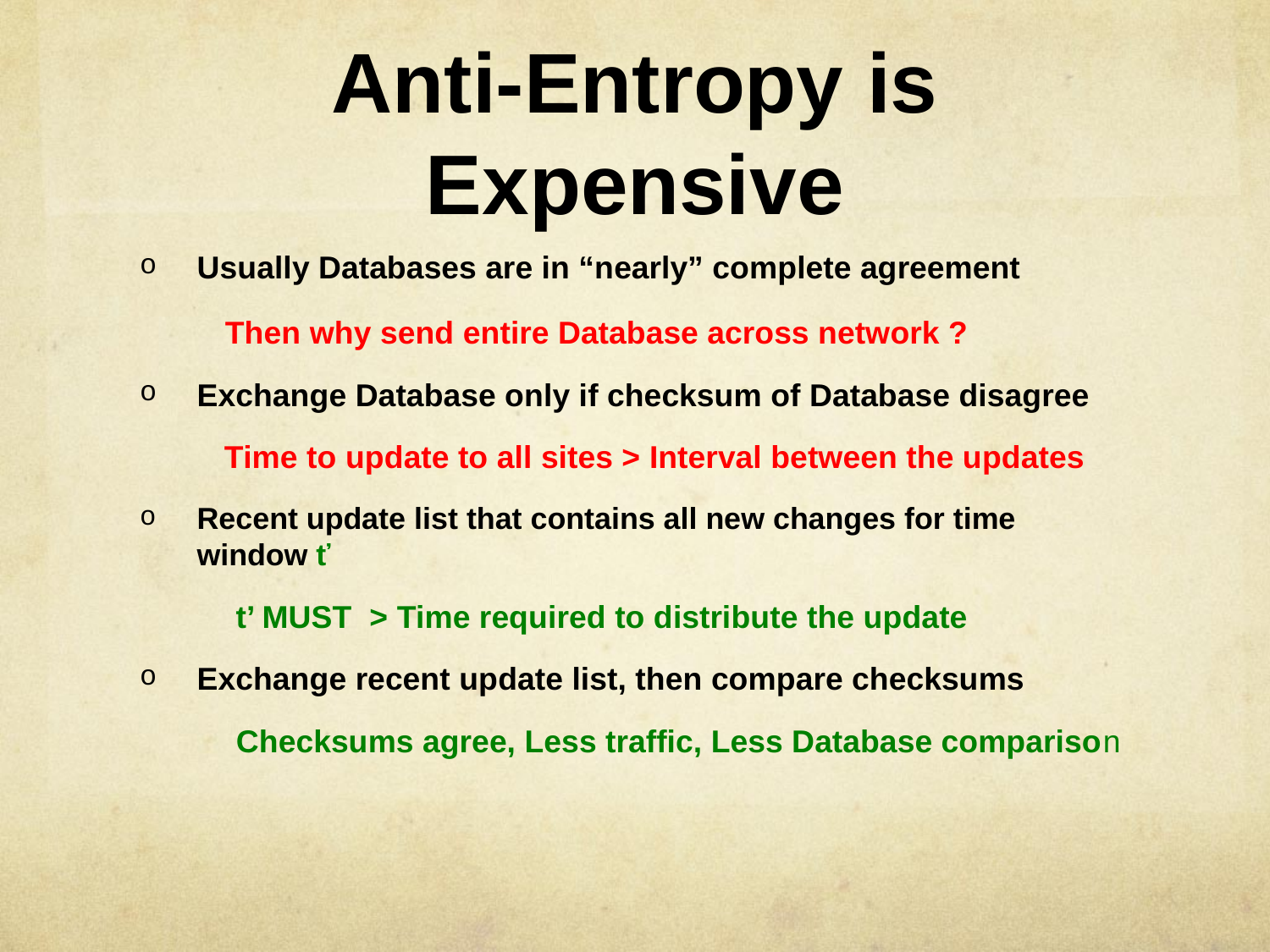

# Anti-Entropy is Expensive
Usually Databases are in “nearly” complete agreement
            Then why send entire Database across network ?
Exchange Database only if checksum of Database disagree
            Time to update to all sites > Interval between the updates
Recent update list that contains all new changes for time window ť
           t’ MUST  > Time required to distribute the update
Exchange recent update list, then compare checksums
            Checksums agree, Less traffic, Less Database comparison